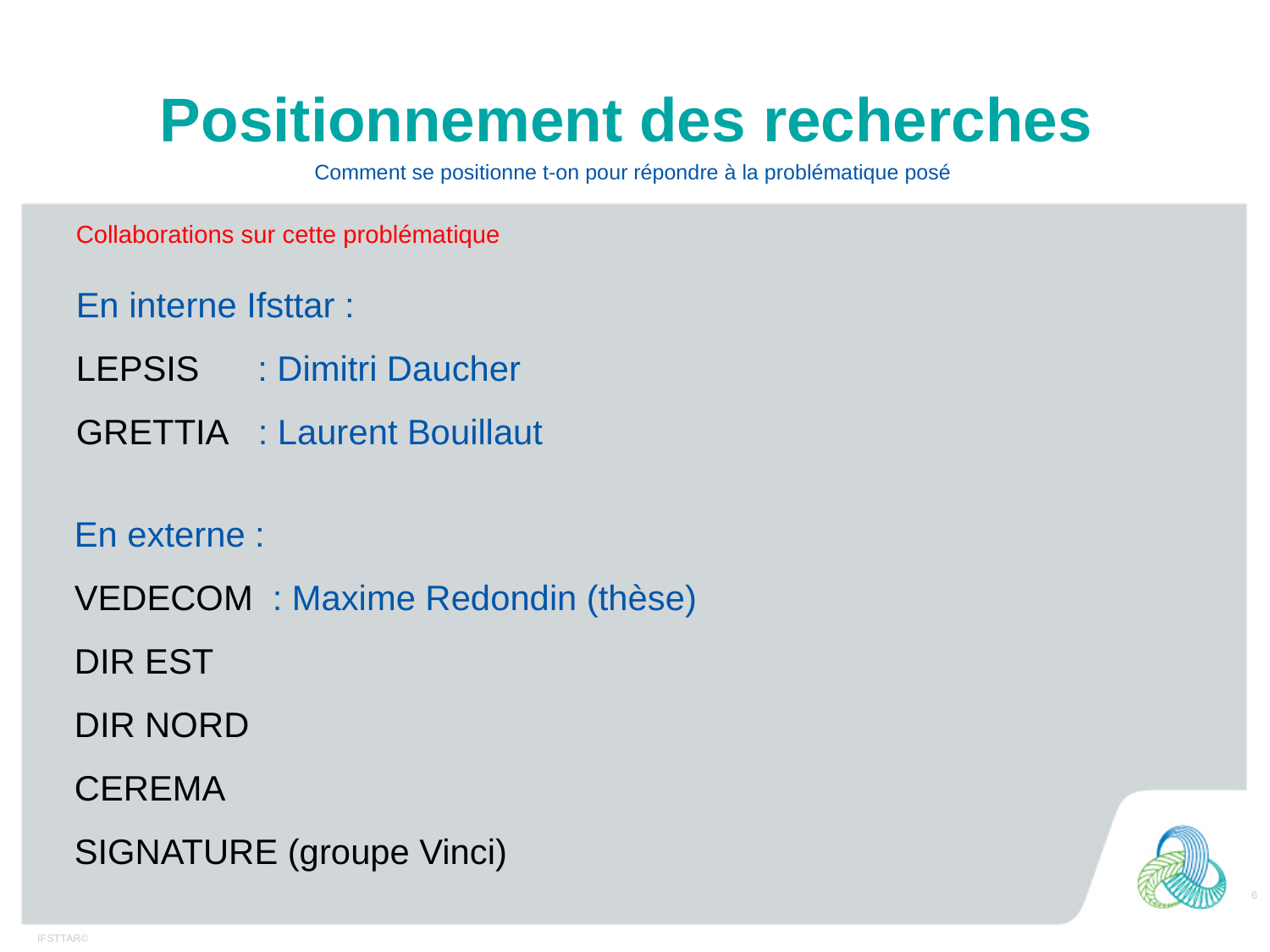

Positionnement des recherches
Comment se positionne t-on pour répondre à la problématique posé
Collaborations sur cette problématique
En interne Ifsttar :
LEPSIS      : Dimitri Daucher
GRETTIA   : Laurent Bouillaut
En externe :
VEDECOM  : Maxime Redondin (thèse)
DIR EST
DIR NORD
CEREMA
SIGNATURE (groupe Vinci)
6